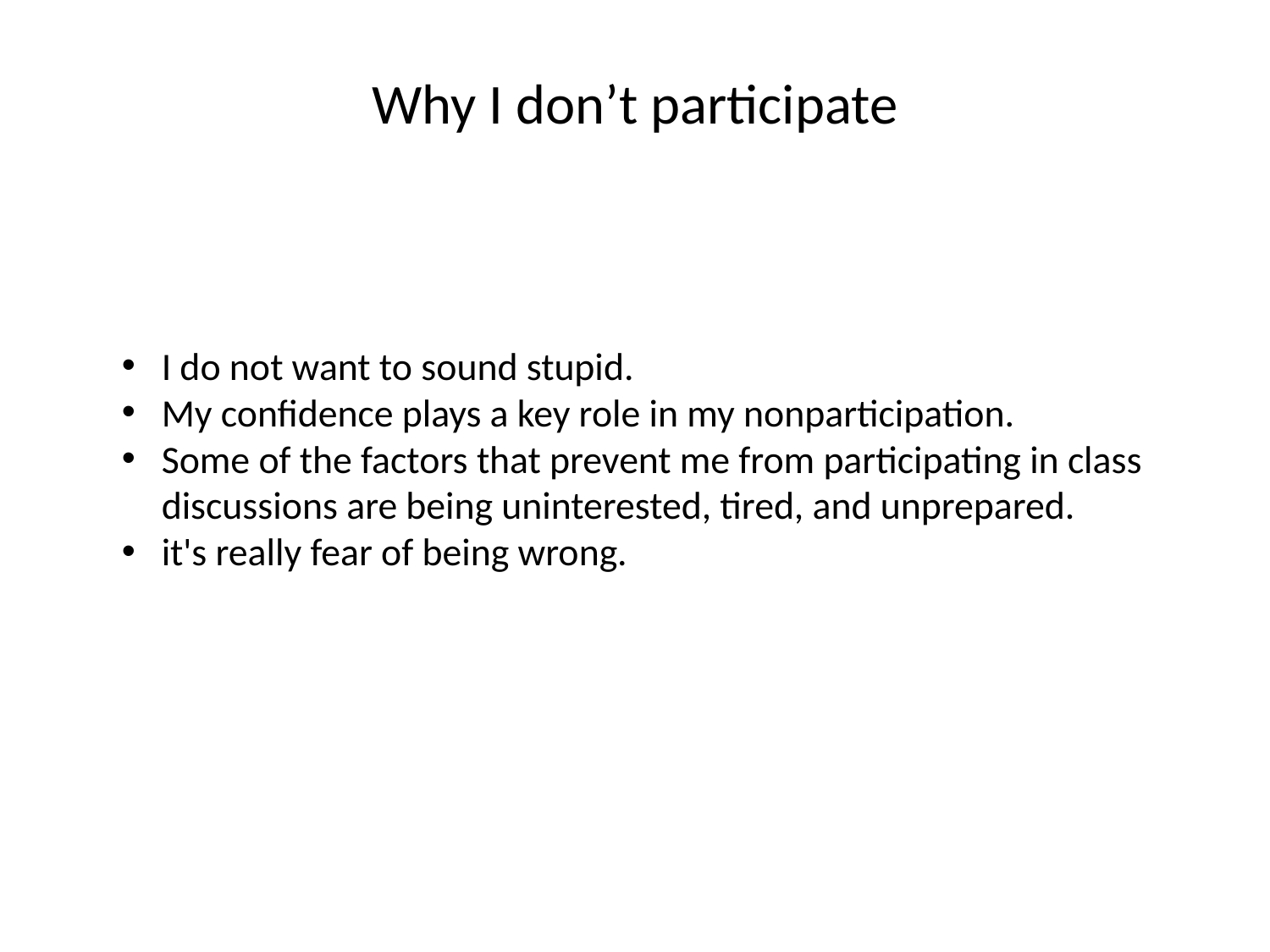

Why I don’t participate
I do not want to sound stupid.
My confidence plays a key role in my nonparticipation.
Some of the factors that prevent me from participating in class discussions are being uninterested, tired, and unprepared.
it's really fear of being wrong.